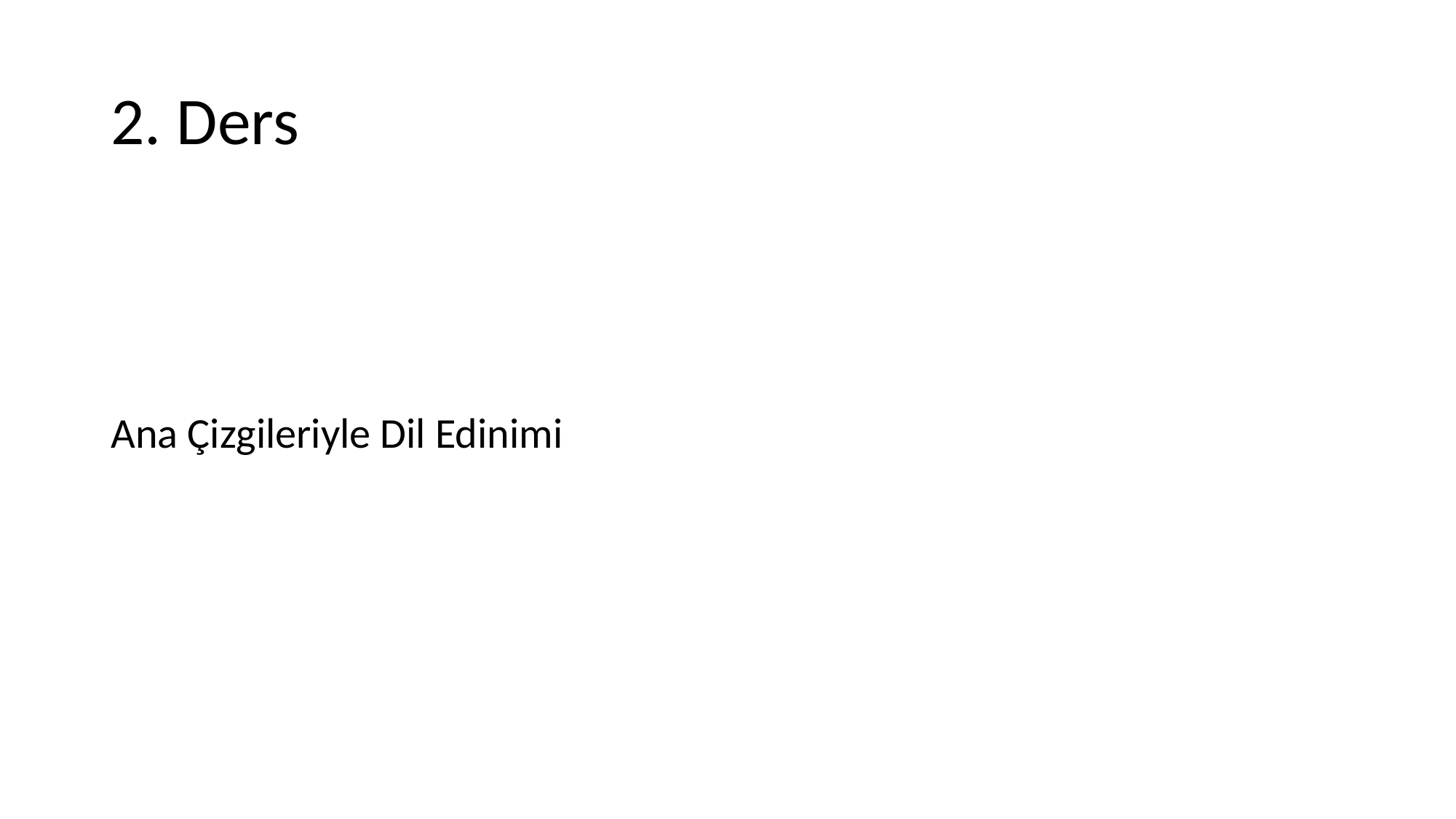

# 2. Ders

Ana Çizgileriyle Dil Edinimi